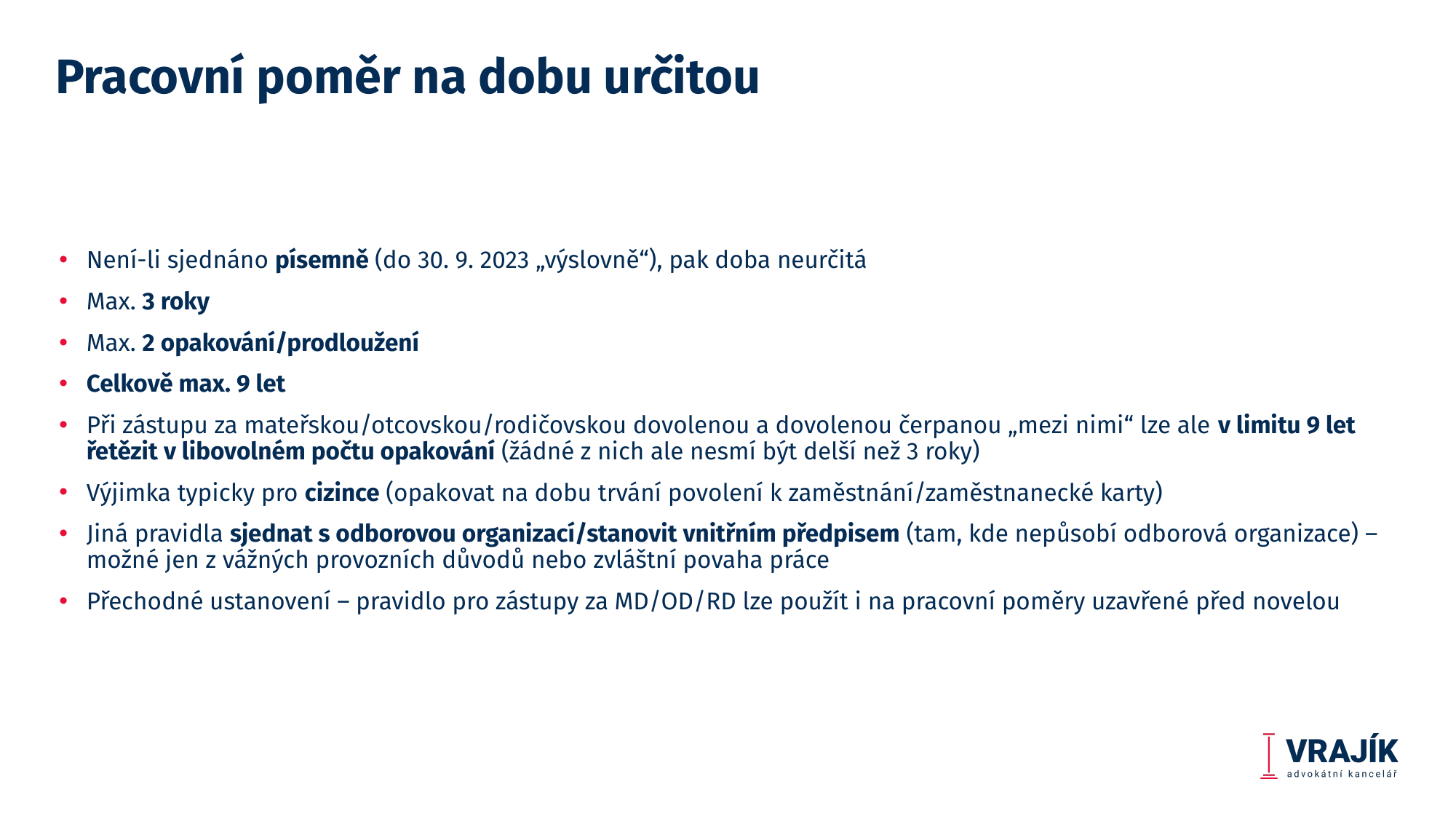

# Pracovní poměr na dobu určitou
Není-li sjednáno písemně (do 30. 9. 2023 „výslovně“), pak doba neurčitá
Max. 3 roky
Max. 2 opakování/prodloužení
Celkově max. 9 let
Při zástupu za mateřskou/otcovskou/rodičovskou dovolenou a dovolenou čerpanou „mezi nimi“ lze ale v limitu 9 let řetězit v libovolném počtu opakování (žádné z nich ale nesmí být delší než 3 roky)
Výjimka typicky pro cizince (opakovat na dobu trvání povolení k zaměstnání/zaměstnanecké karty)
Jiná pravidla sjednat s odborovou organizací/stanovit vnitřním předpisem (tam, kde nepůsobí odborová organizace) – možné jen z vážných provozních důvodů nebo zvláštní povaha práce
Přechodné ustanovení – pravidlo pro zástupy za MD/OD/RD lze použít i na pracovní poměry uzavřené před novelou